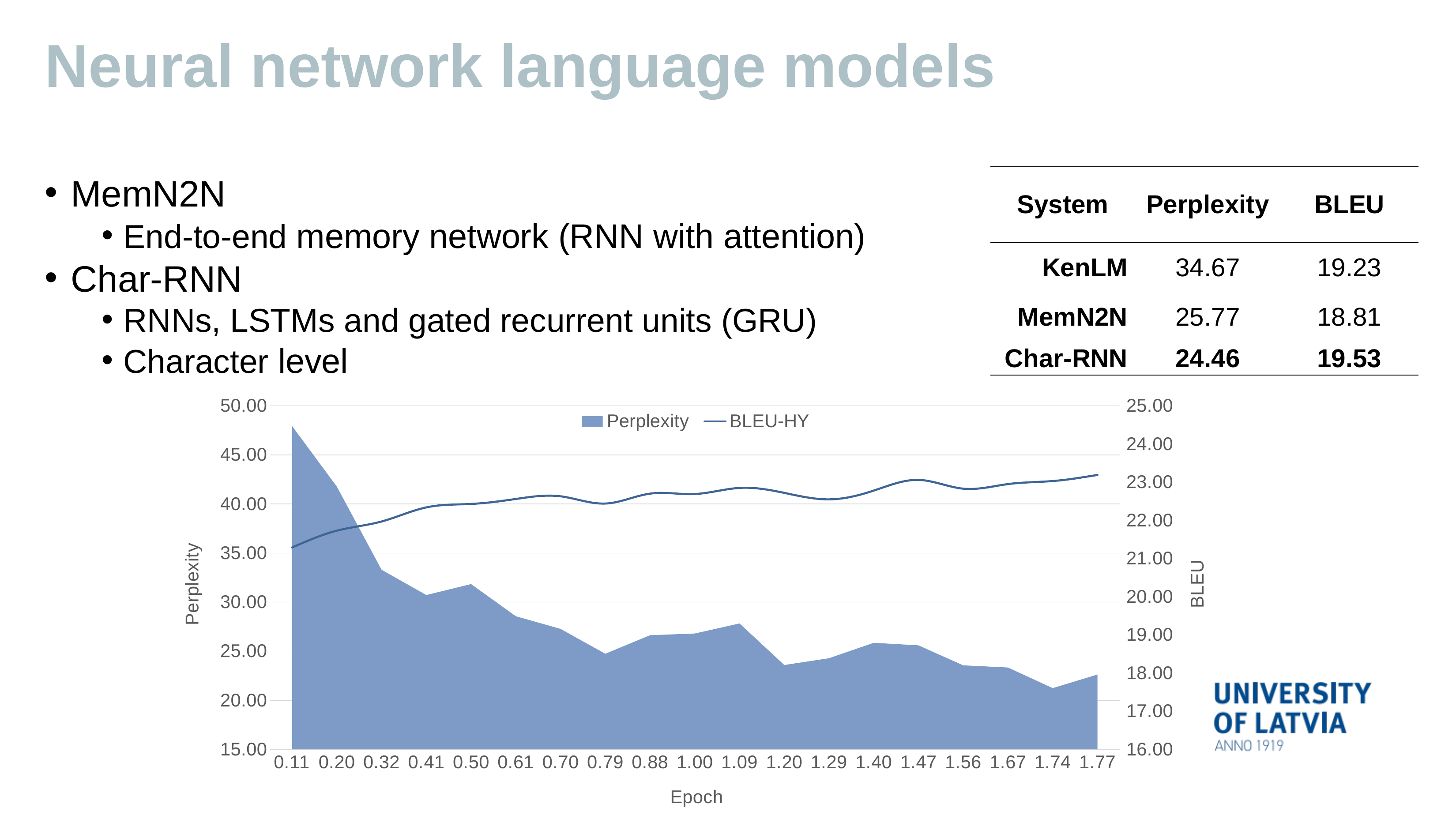

Neural network language models
MemN2N
End-to-end memory network (RNN with attention)
Char-RNN
RNNs, LSTMs and gated recurrent units (GRU)
Character level
| System | Perplexity | BLEU |
| --- | --- | --- |
| KenLM | 34.67 | 19.23 |
| MemN2N | 25.77 | 18.81 |
| Char-RNN | 24.46 | 19.53 |

### Chart

| Category | Perplexity | BLEU-HY |
|---|---|---|
| 0.11 | 47.936890261305 | 21.29 |
| 0.2 | 41.760883776986 | 21.73 |
| 0.32 | 33.293082339999 | 21.97 |
| 0.41 | 30.723288003151 | 22.34 |
| 0.5 | 31.83803894773 | 22.43 |
| 0.61 | 28.556769157258 | 22.56 |
| 0.7 | 27.268777875831 | 22.63 |
| 0.79 | 24.734805090171 | 22.44 |
| 0.88 | 26.623759872217 | 22.7 |
| 1 | 26.796915136932 | 22.69 |
| 1.0900000000000001 | 27.824460112271 | 22.85 |
| 1.2 | 23.58617558757 | 22.72 |
| 1.29 | 24.280090425601 | 22.55 |
| 1.4 | 25.851468804995 | 22.78 |
| 1.47 | 25.59080218402 | 23.06 |
| 1.56 | 23.554953177259 | 22.83 |
| 1.67 | 23.333443466523 | 22.95 |
| 1.74 | 21.231330411517 | 23.03 |
| 1.77 | 22.617862852189 | 23.19 |